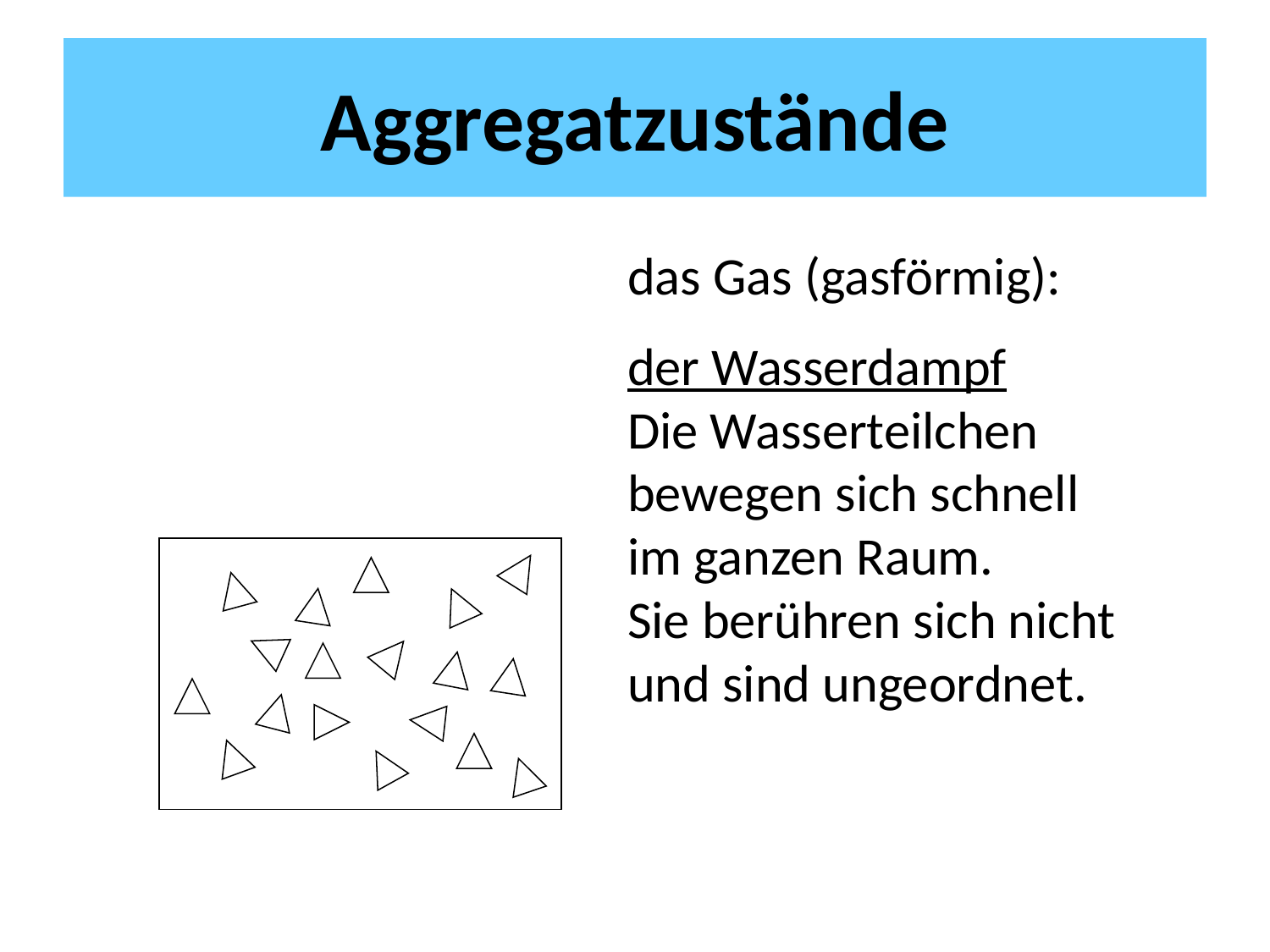

# Aggregatzustände
das Gas (gasförmig):
der Wasserdampf
Die Wasserteilchen bewegen sich schnell im ganzen Raum.
Sie berühren sich nicht und sind ungeordnet.